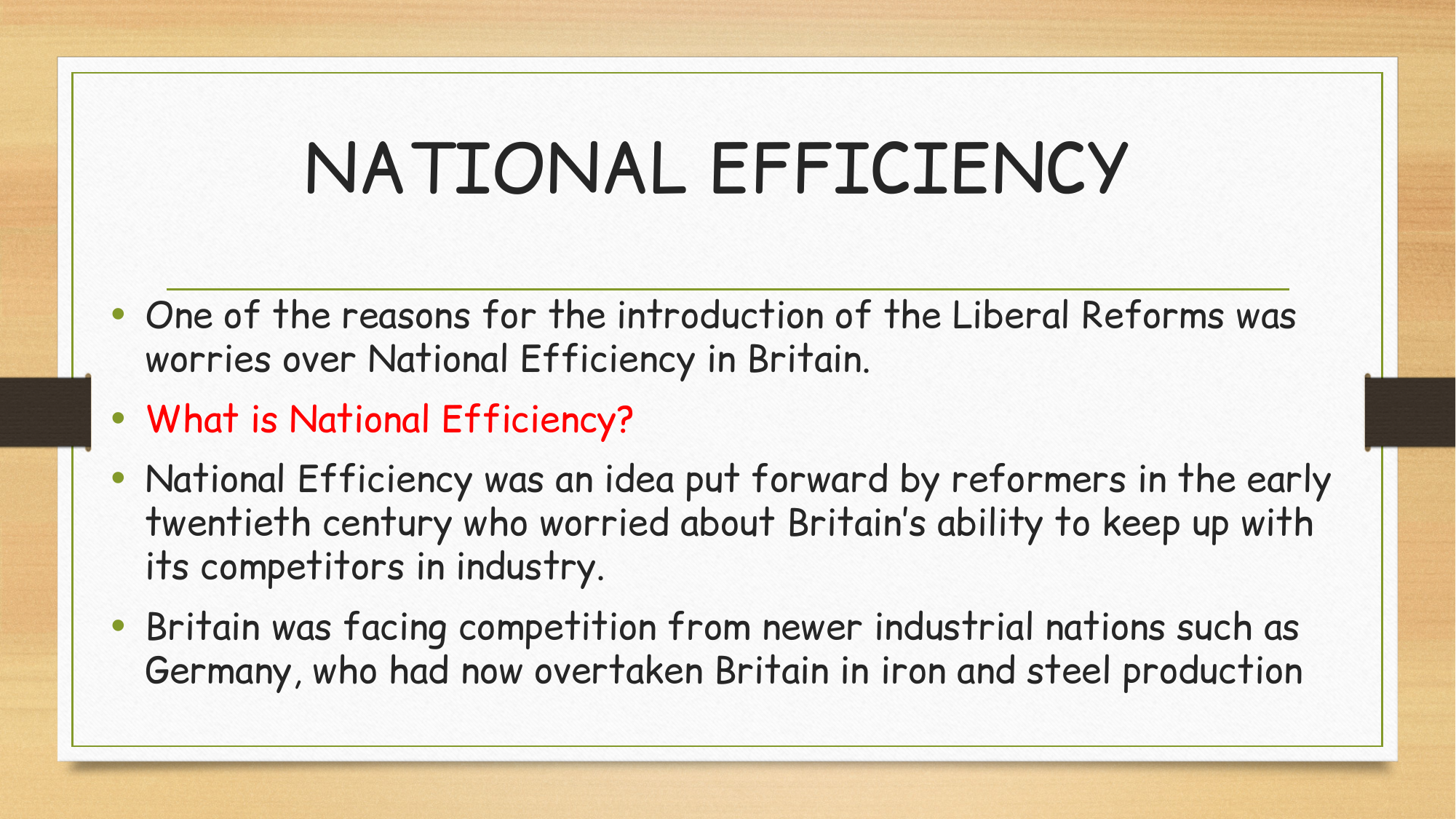

# NATIONAL EFFICIENCY
One of the reasons for the introduction of the Liberal Reforms was worries over National Efficiency in Britain.
What is National Efficiency?
National Efficiency was an idea put forward by reformers in the early twentieth century who worried about Britain’s ability to keep up with its competitors in industry.
Britain was facing competition from newer industrial nations such as Germany, who had now overtaken Britain in iron and steel production